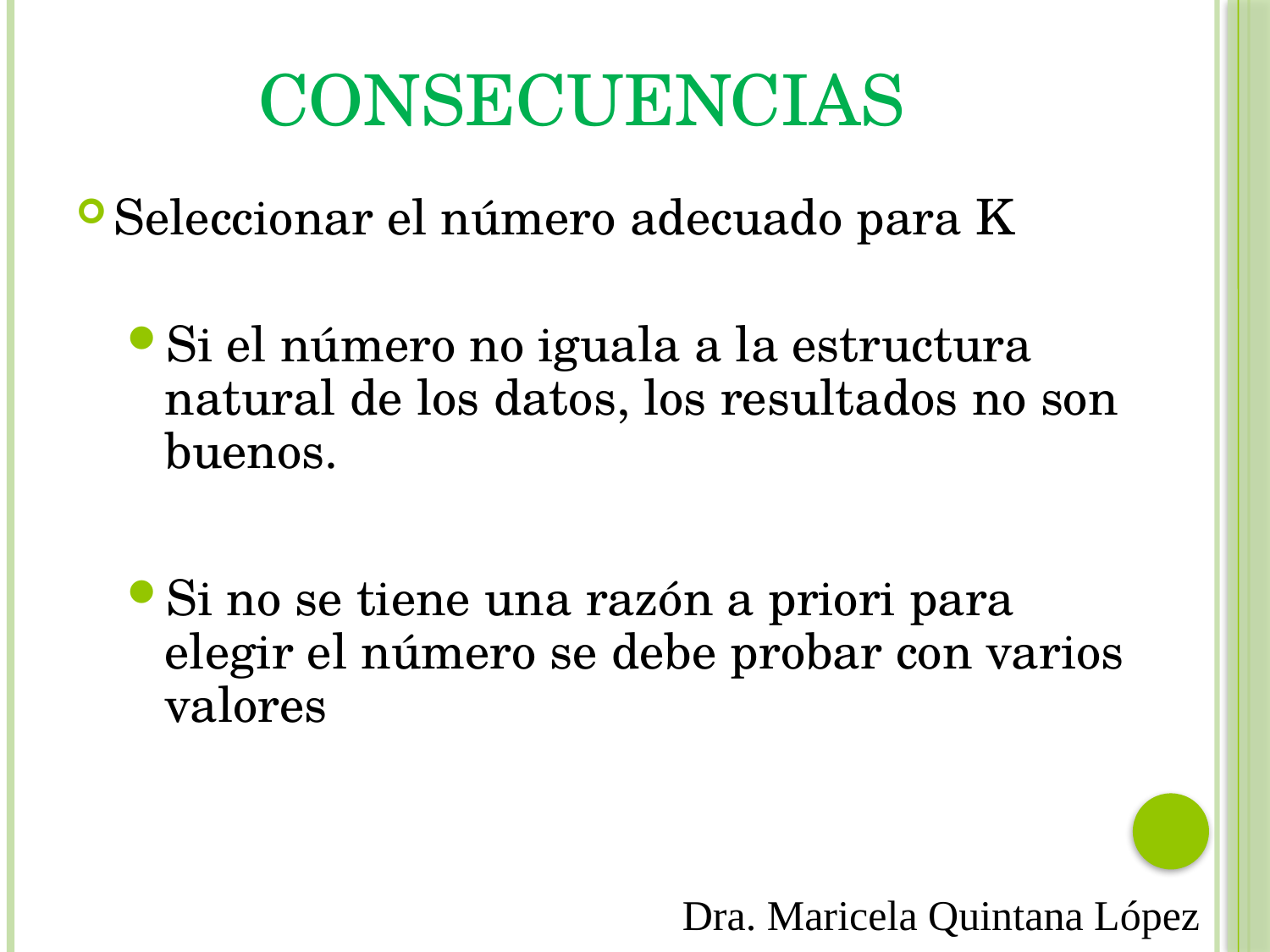

# Consecuencias
Seleccionar el número adecuado para K

Si el número no iguala a la estructura natural de los datos, los resultados no son buenos.

Si no se tiene una razón a priori para elegir el número se debe probar con varios valores